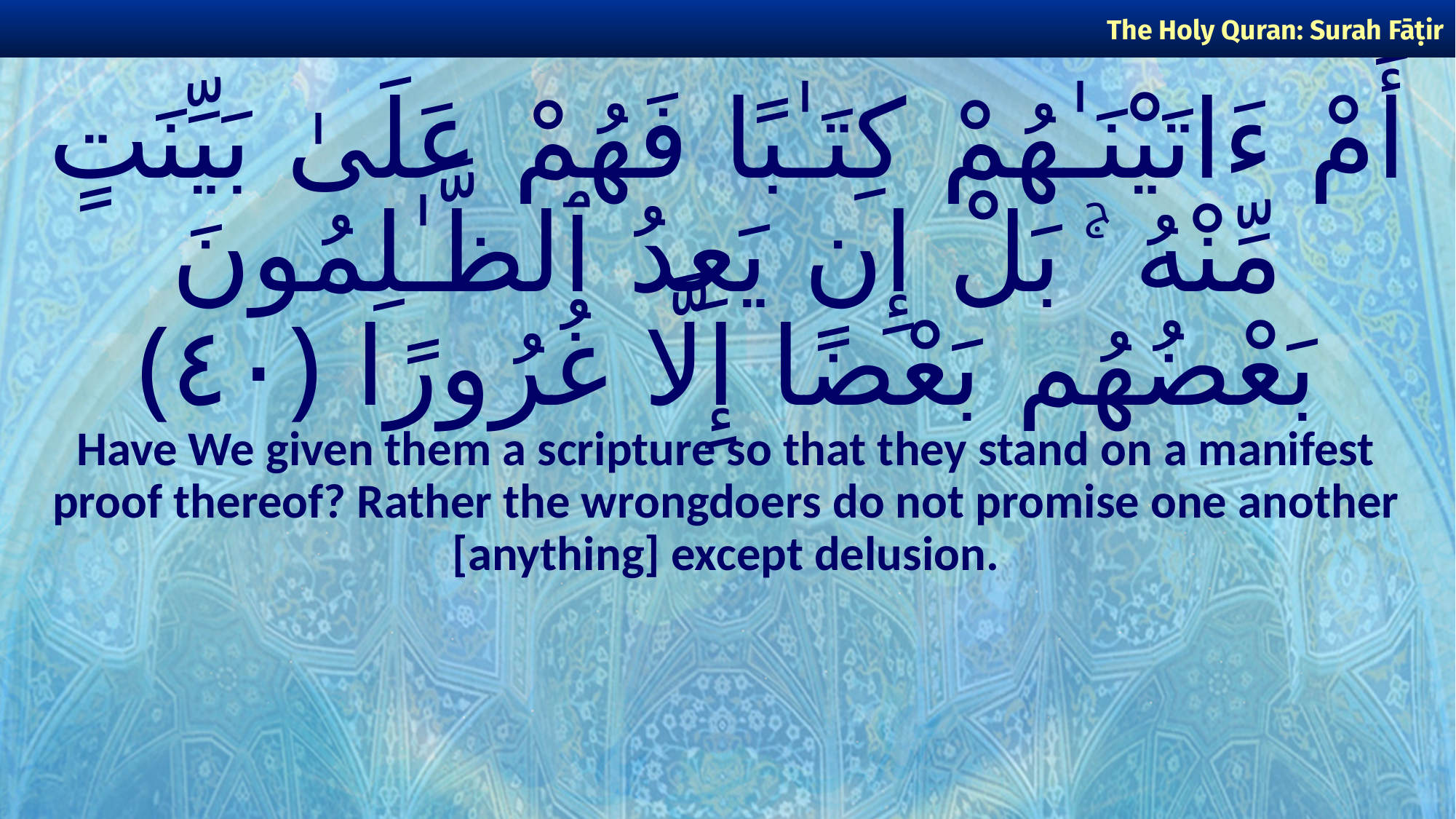

The Holy Quran: Surah Fāṭir
# أَمْ ءَاتَيْنَـٰهُمْ كِتَـٰبًا فَهُمْ عَلَىٰ بَيِّنَتٍ مِّنْهُ ۚ بَلْ إِن يَعِدُ ٱلظَّـٰلِمُونَ بَعْضُهُم بَعْضًا إِلَّا غُرُورًا ﴿٤٠﴾
Have We given them a scripture so that they stand on a manifest proof thereof? Rather the wrongdoers do not promise one another [anything] except delusion.